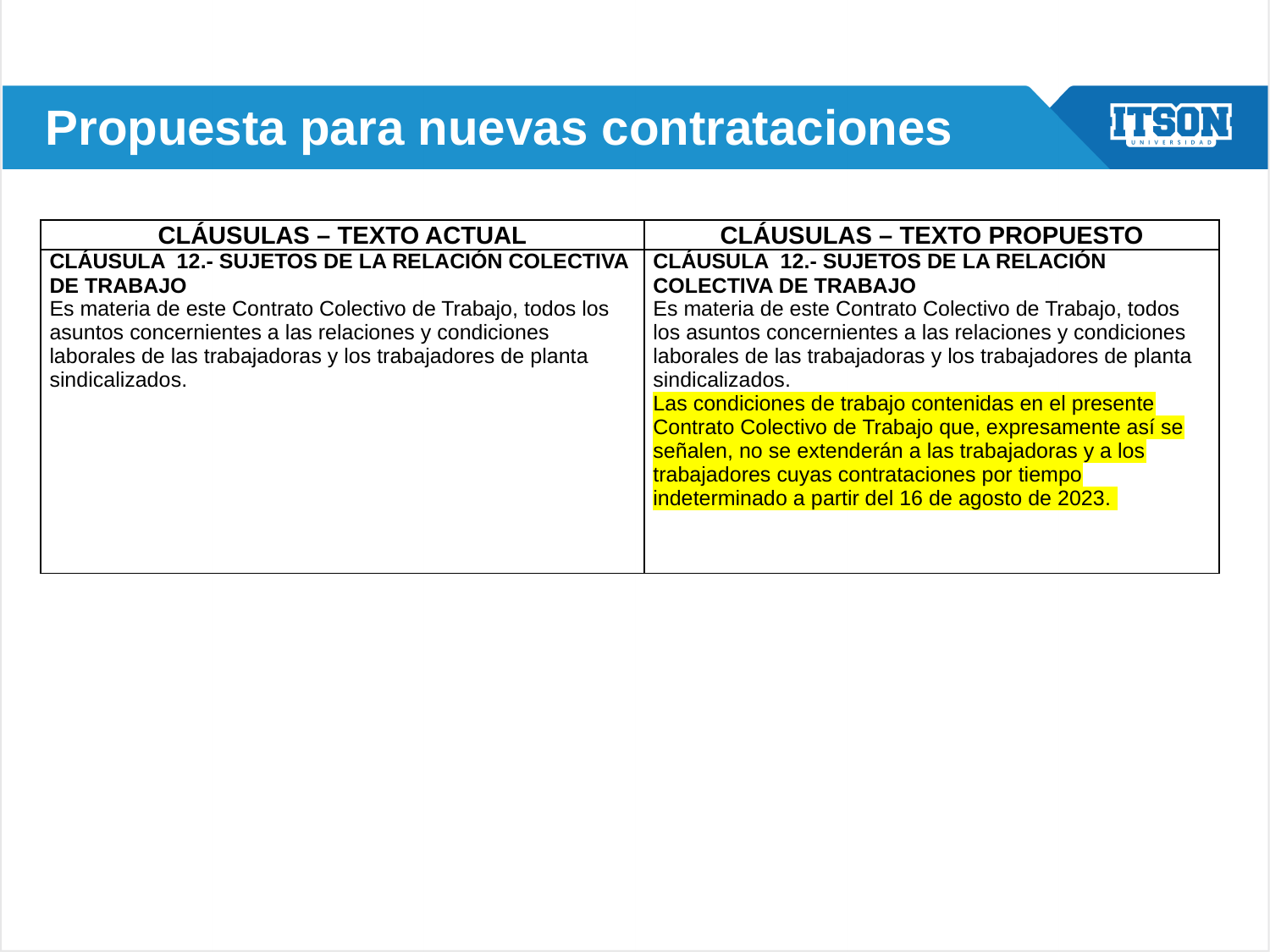

# Propuesta para nuevas contrataciones
| CLÁUSULAS – TEXTO ACTUAL | CLÁUSULAS – TEXTO PROPUESTO |
| --- | --- |
| CLÁUSULA 12.- SUJETOS DE LA RELACIÓN COLECTIVA DE TRABAJO Es materia de este Contrato Colectivo de Trabajo, todos los asuntos concernientes a las relaciones y condiciones laborales de las trabajadoras y los trabajadores de planta sindicalizados. | CLÁUSULA 12.- SUJETOS DE LA RELACIÓN COLECTIVA DE TRABAJO Es materia de este Contrato Colectivo de Trabajo, todos los asuntos concernientes a las relaciones y condiciones laborales de las trabajadoras y los trabajadores de planta sindicalizados. Las condiciones de trabajo contenidas en el presente Contrato Colectivo de Trabajo que, expresamente así se señalen, no se extenderán a las trabajadoras y a los trabajadores cuyas contrataciones por tiempo indeterminado a partir del 16 de agosto de 2023. |